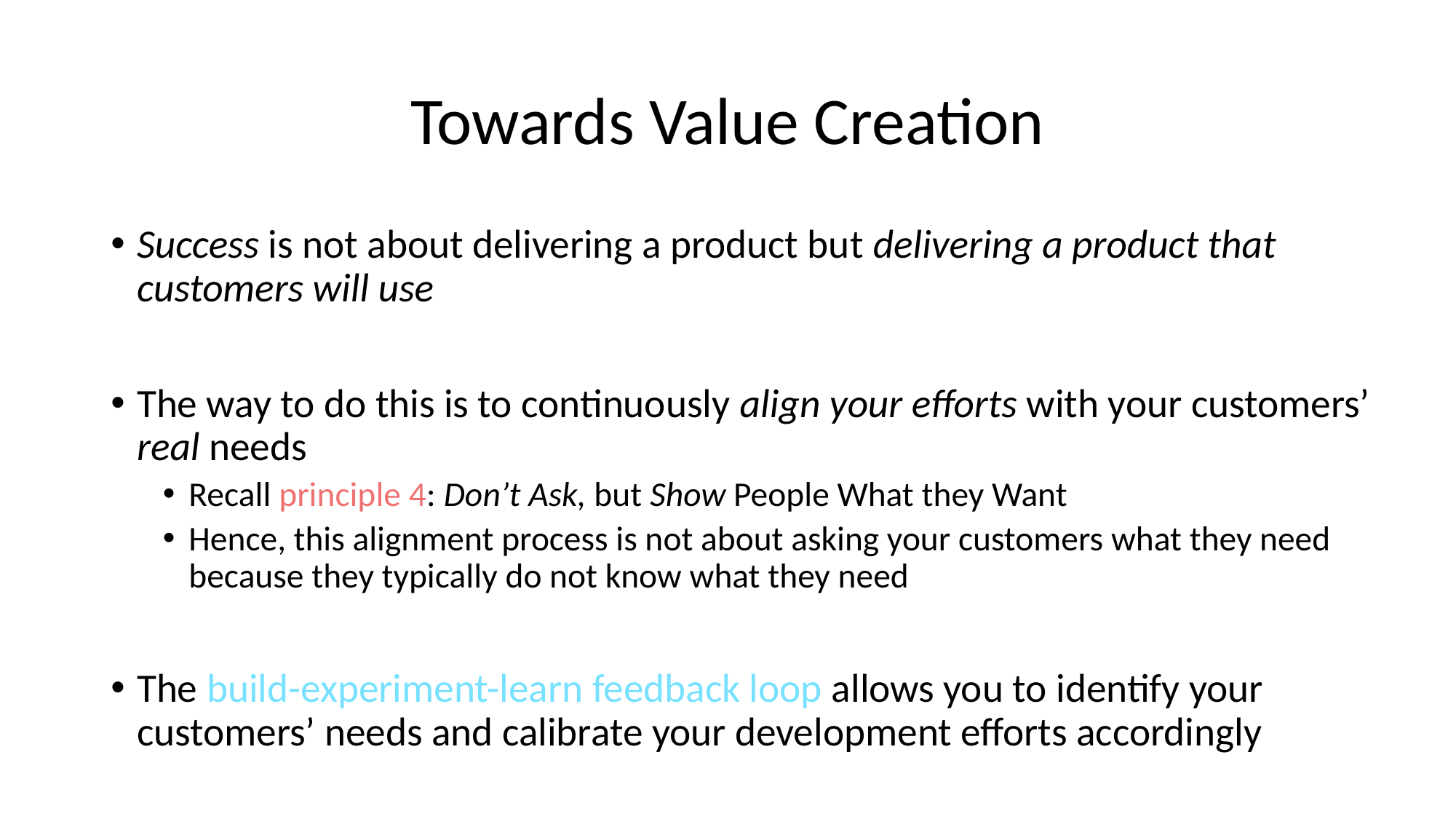

# Towards Value Creation
Success is not about delivering a product but delivering a product that customers will use

The way to do this is to continuously align your efforts with your customers’ real needs
Recall principle 4: Don’t Ask, but Show People What they Want
Hence, this alignment process is not about asking your customers what they need because they typically do not know what they need

The build-experiment-learn feedback loop allows you to identify your customers’ needs and calibrate your development efforts accordingly